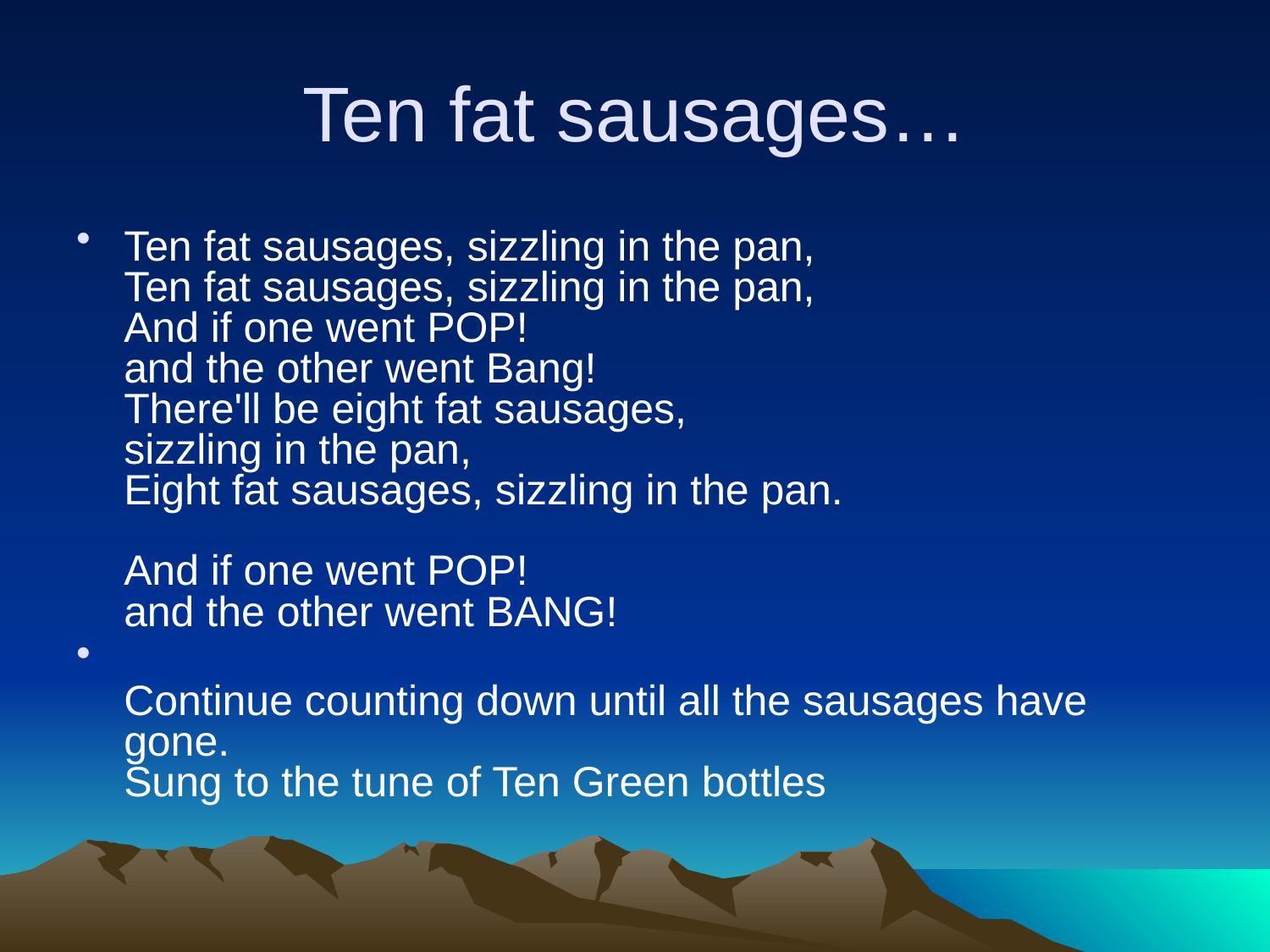

# Ten fat sausages…
Ten fat sausages, sizzling in the pan,
Ten fat sausages, sizzling in the pan,
And if one went POP!
and the other went Bang!
There'll be eight fat sausages,
sizzling in the pan,
Eight fat sausages, sizzling in the pan.
And if one went POP!
and the other went BANG!
Continue counting down until all the sausages have gone.
Sung to the tune of Ten Green bottles